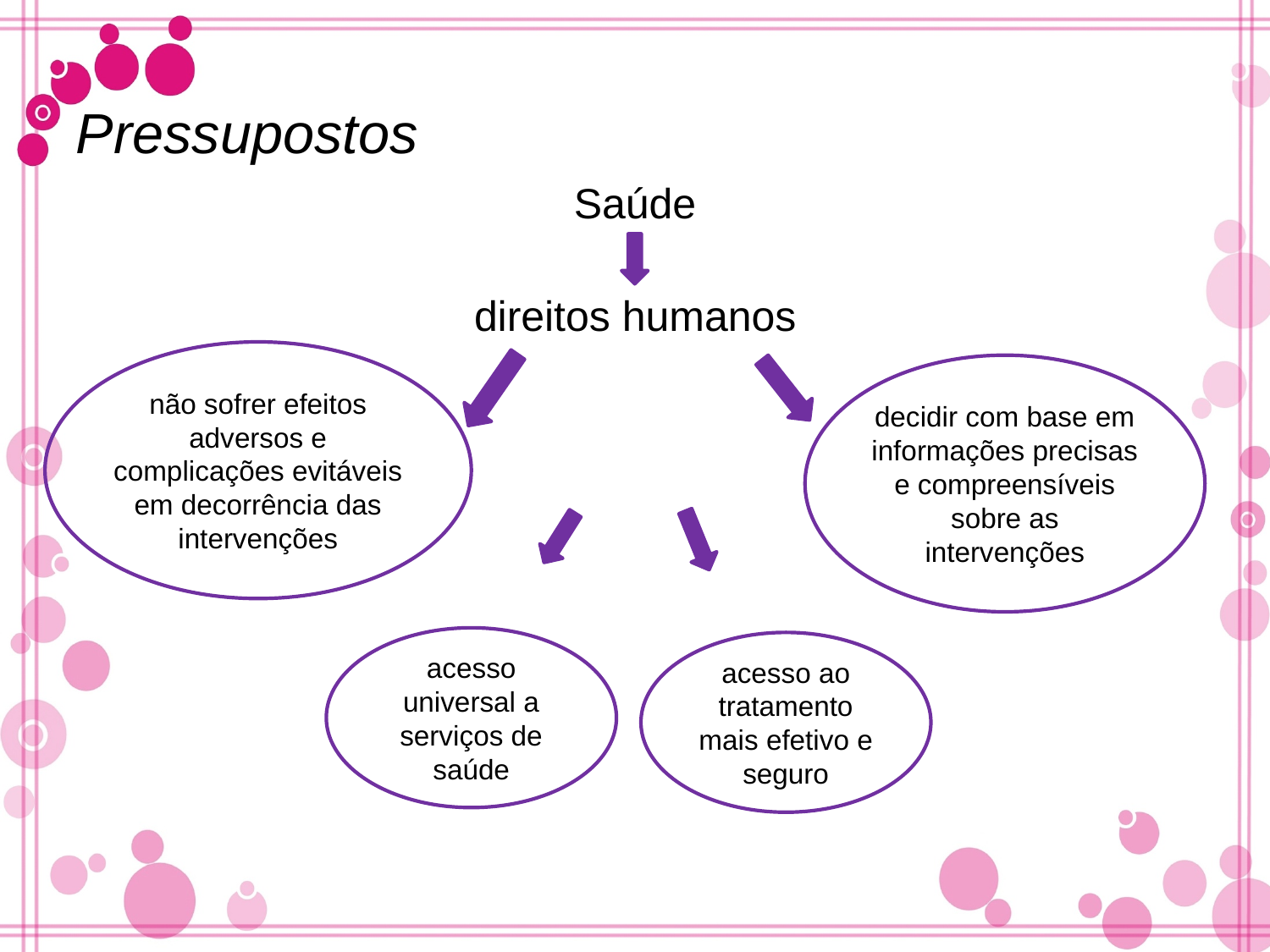

Pressupostos
Saúde

direitos humanos

não sofrer efeitos adversos e complicações evitáveis em decorrência das intervenções

decidir com base em informações precisas e compreensíveis sobre as intervenções

acesso universal a serviços de saúde
acesso ao tratamento mais efetivo e seguro